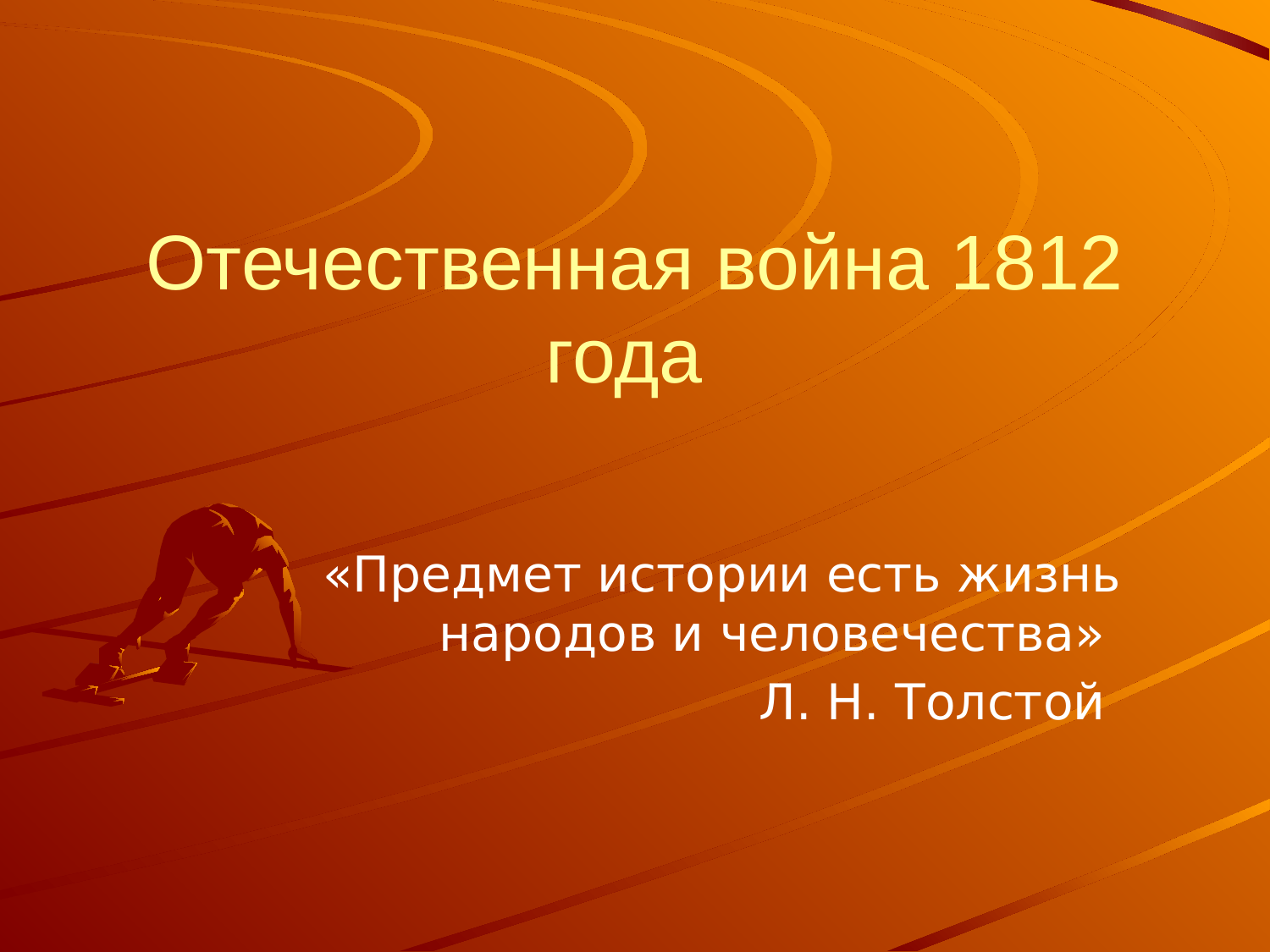

# Отечественная война 1812 года
«Предмет истории есть жизнь народов и человечества»
Л. Н. Толстой